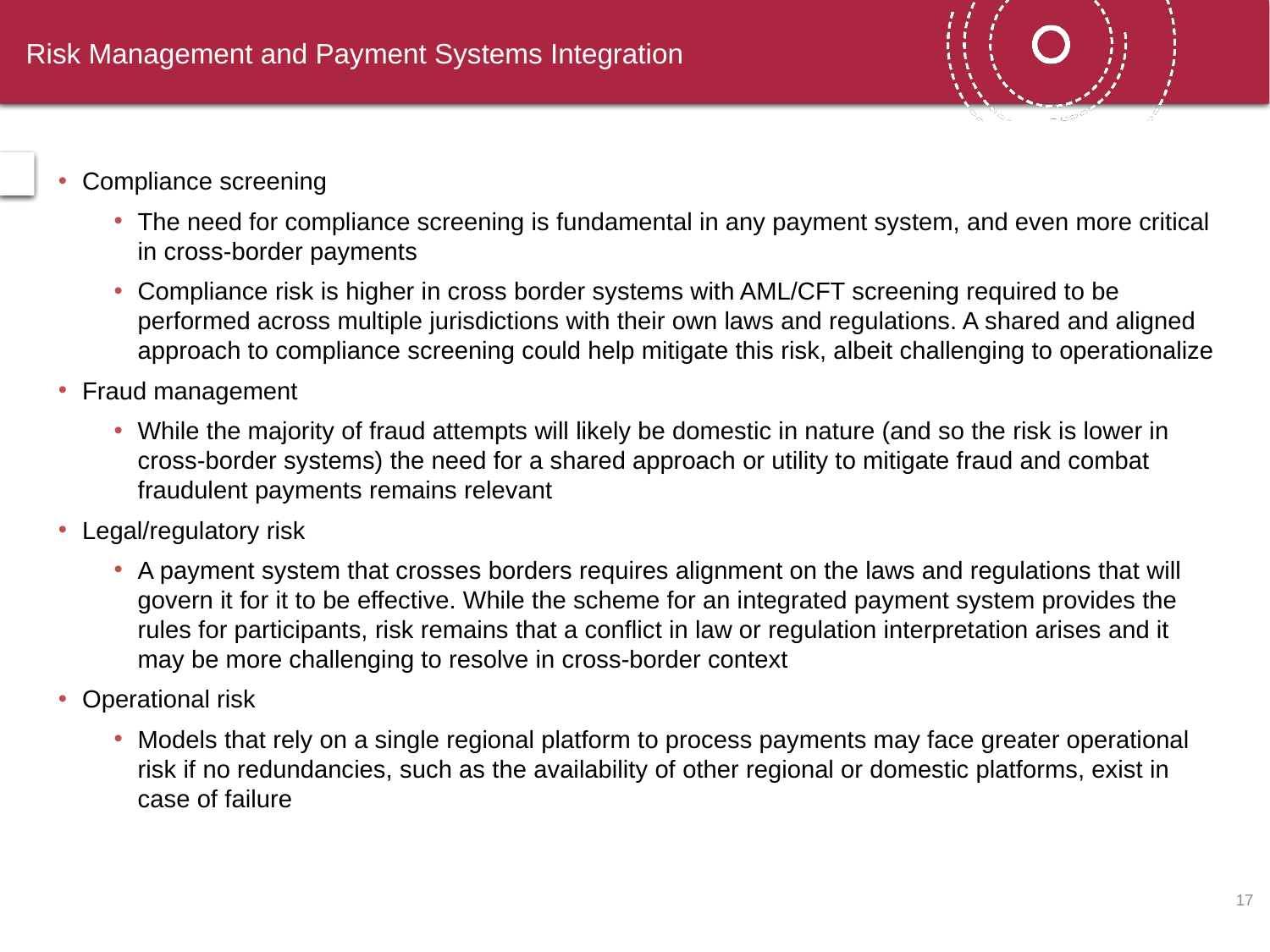

# Risk Management and Payment Systems Integration
Compliance screening
The need for compliance screening is fundamental in any payment system, and even more critical in cross-border payments
Compliance risk is higher in cross border systems with AML/CFT screening required to be performed across multiple jurisdictions with their own laws and regulations. A shared and aligned approach to compliance screening could help mitigate this risk, albeit challenging to operationalize
Fraud management
While the majority of fraud attempts will likely be domestic in nature (and so the risk is lower in cross-border systems) the need for a shared approach or utility to mitigate fraud and combat fraudulent payments remains relevant
Legal/regulatory risk
A payment system that crosses borders requires alignment on the laws and regulations that will govern it for it to be effective. While the scheme for an integrated payment system provides the rules for participants, risk remains that a conflict in law or regulation interpretation arises and it may be more challenging to resolve in cross-border context
Operational risk
Models that rely on a single regional platform to process payments may face greater operational risk if no redundancies, such as the availability of other regional or domestic platforms, exist in case of failure

17